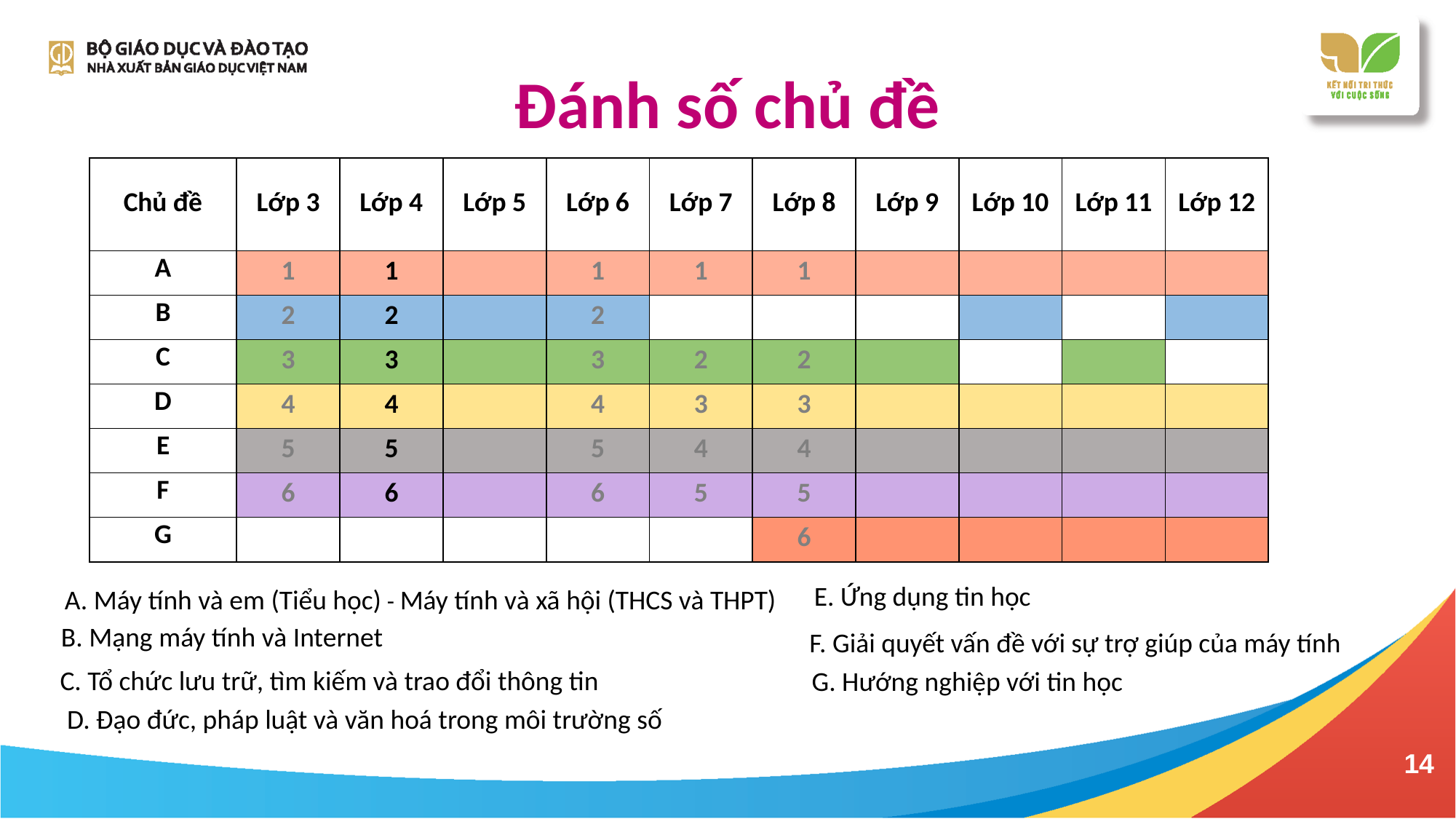

# Đánh số chủ đề
| Chủ đề | Lớp 3 | Lớp 4 | Lớp 5 | Lớp 6 | Lớp 7 | Lớp 8 | Lớp 9 | Lớp 10 | Lớp 11 | Lớp 12 |
| --- | --- | --- | --- | --- | --- | --- | --- | --- | --- | --- |
| A | 1 | 1 |  | 1 | 1 | 1 |  |  |  |  |
| B | 2 | 2 |  | 2 |  |  |  |  |  |  |
| C | 3 | 3 |  | 3 | 2 | 2 |  |  |  |  |
| D | 4 | 4 |  | 4 | 3 | 3 |  |  |  |  |
| E | 5 | 5 |  | 5 | 4 | 4 |  |  |  |  |
| F | 6 | 6 |  | 6 | 5 | 5 |  |  |  |  |
| G |  |  |  |  |  | 6 |  |  |  |  |
E. Ứng dụng tin học
A. Máy tính và em (Tiểu học) - Máy tính và xã hội (THCS và THPT)
B. Mạng máy tính và Internet
F. Giải quyết vấn đề với sự trợ giúp của máy tính
C. Tổ chức lưu trữ, tìm kiếm và trao đổi thông tin
G. Hướng nghiệp với tin học
D. Đạo đức, pháp luật và văn hoá trong môi trường số